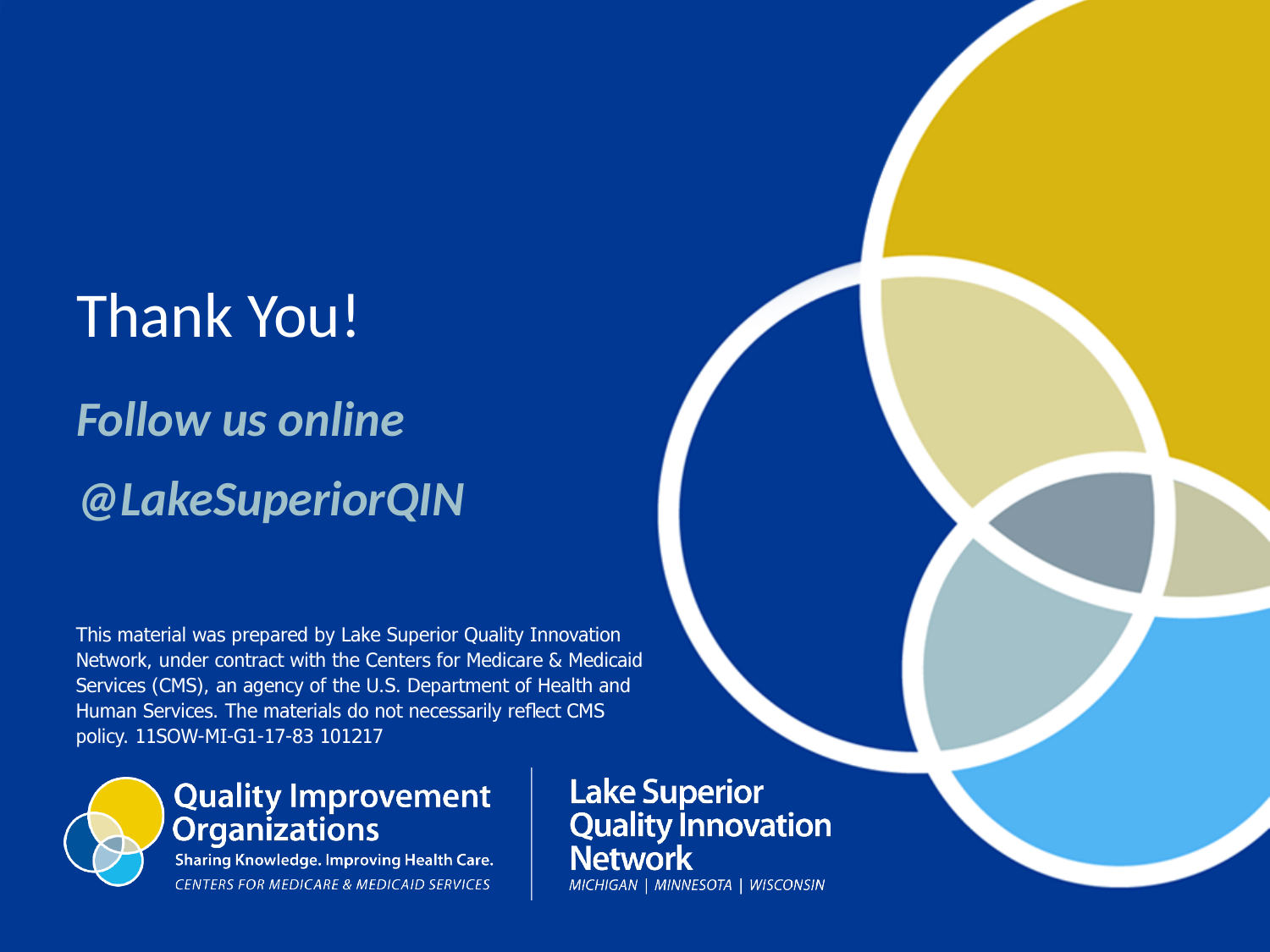

# Thank You!
Follow us online
@LakeSuperiorQIN
This material was prepared by Lake Superior Quality Innovation Network, under contract with the Centers for Medicare & Medicaid Services (CMS), an agency of the U.S. Department of Health and Human Services. The materials do not necessarily reflect CMS policy. 11SOW-MI-G1-17-83 101217